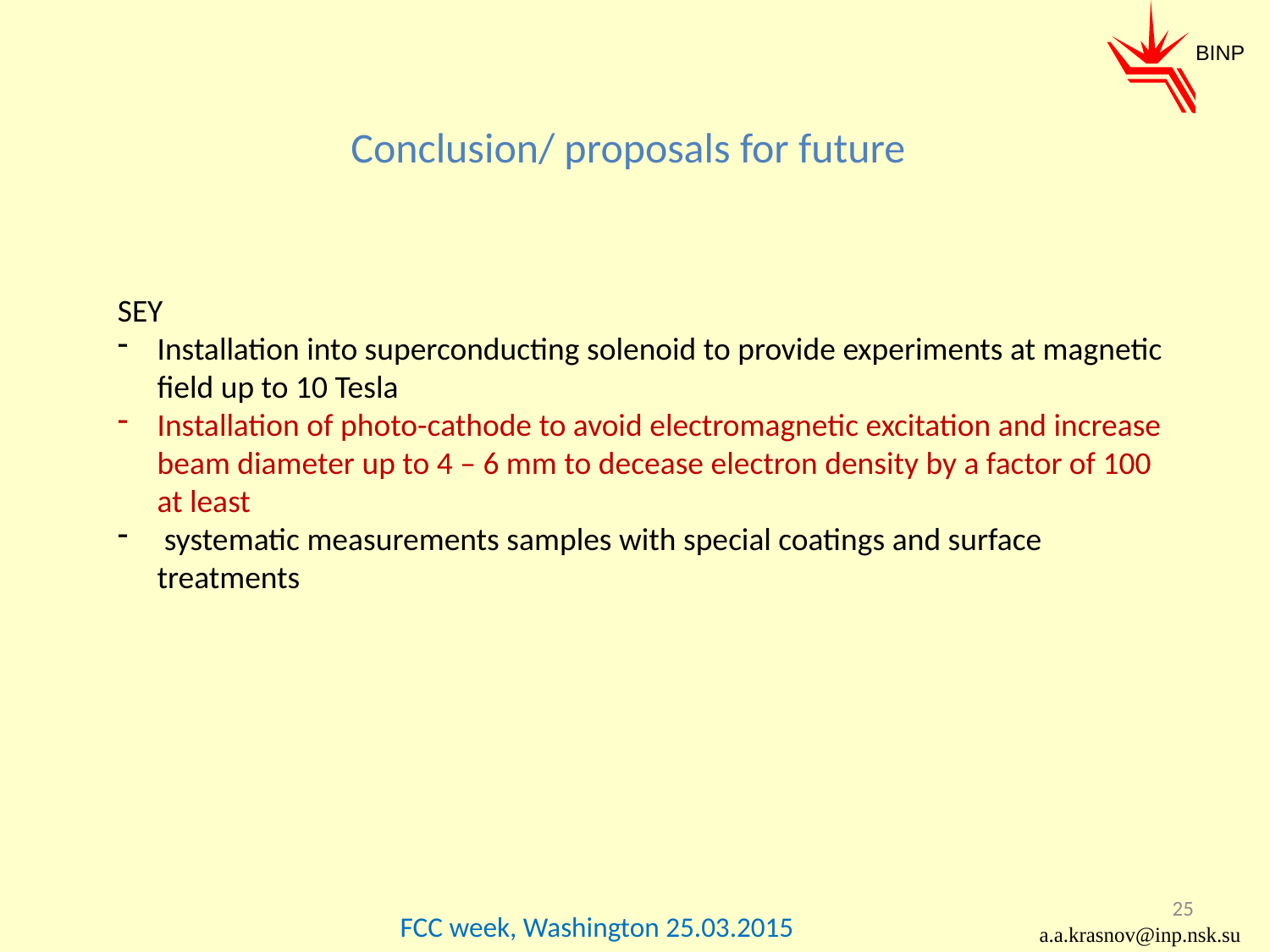

BINP

Conclusion/ proposals for future

SEY
Installation into superconducting solenoid to provide experiments at magnetic field up to 10 Tesla
Installation of photo-cathode to avoid electromagnetic excitation and increase beam diameter up to 4 – 6 mm to decease electron density by a factor of 100 at least
 systematic measurements samples with special coatings and surface treatments

25
FCC week, Washington 25.03.2015
a.a.krasnov@inp.nsk.su